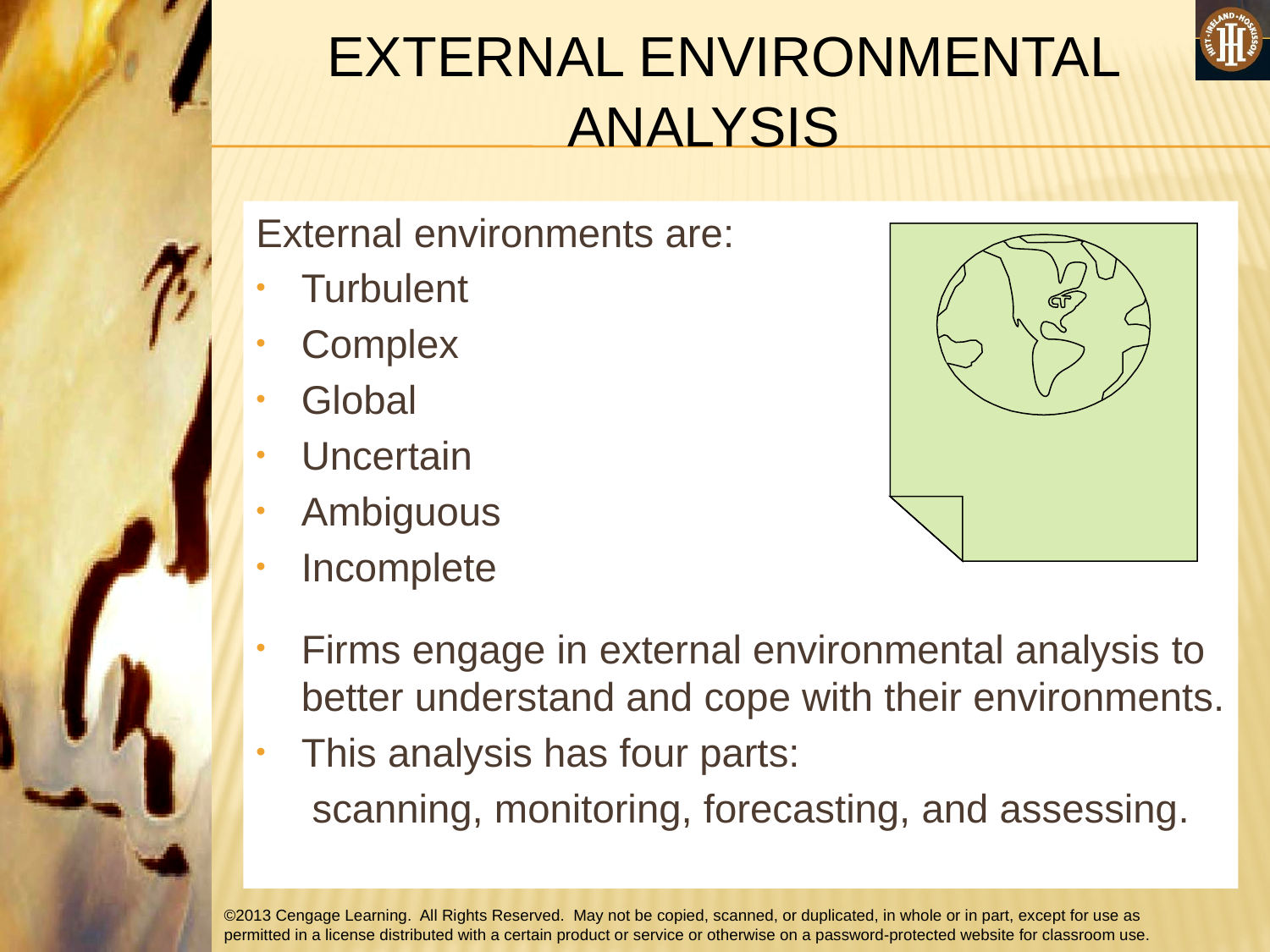

#
  EXTERNAL ENVIRONMENTAL ANALYSIS

External environments are:
Turbulent
Complex
Global
Uncertain
Ambiguous
Incomplete

Firms engage in external environmental analysis to better understand and cope with their environments.
This analysis has four parts:
     scanning, monitoring, forecasting, and assessing.